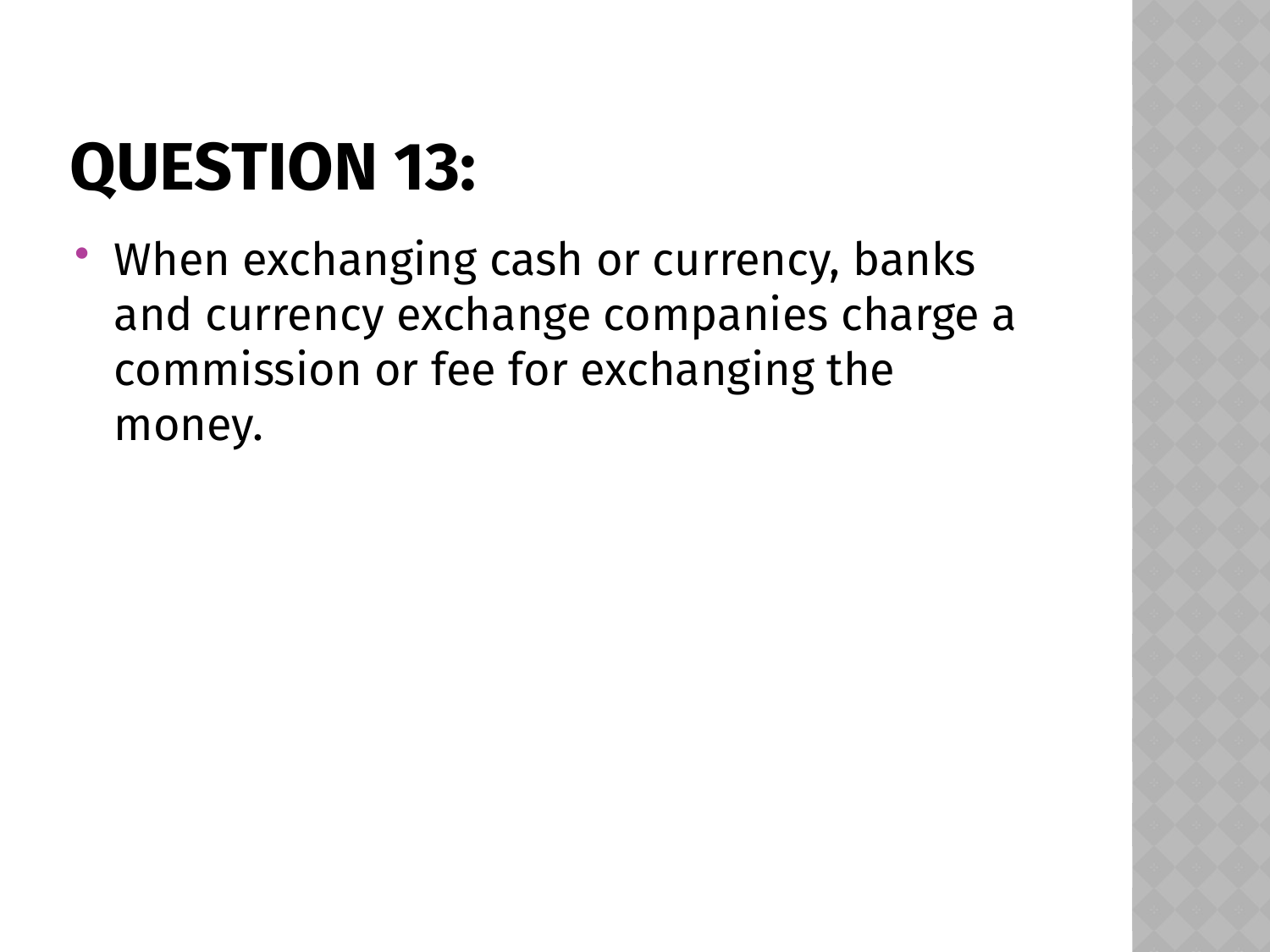

# Question 13:
When exchanging cash or currency, banks and currency exchange companies charge a commission or fee for exchanging the money.